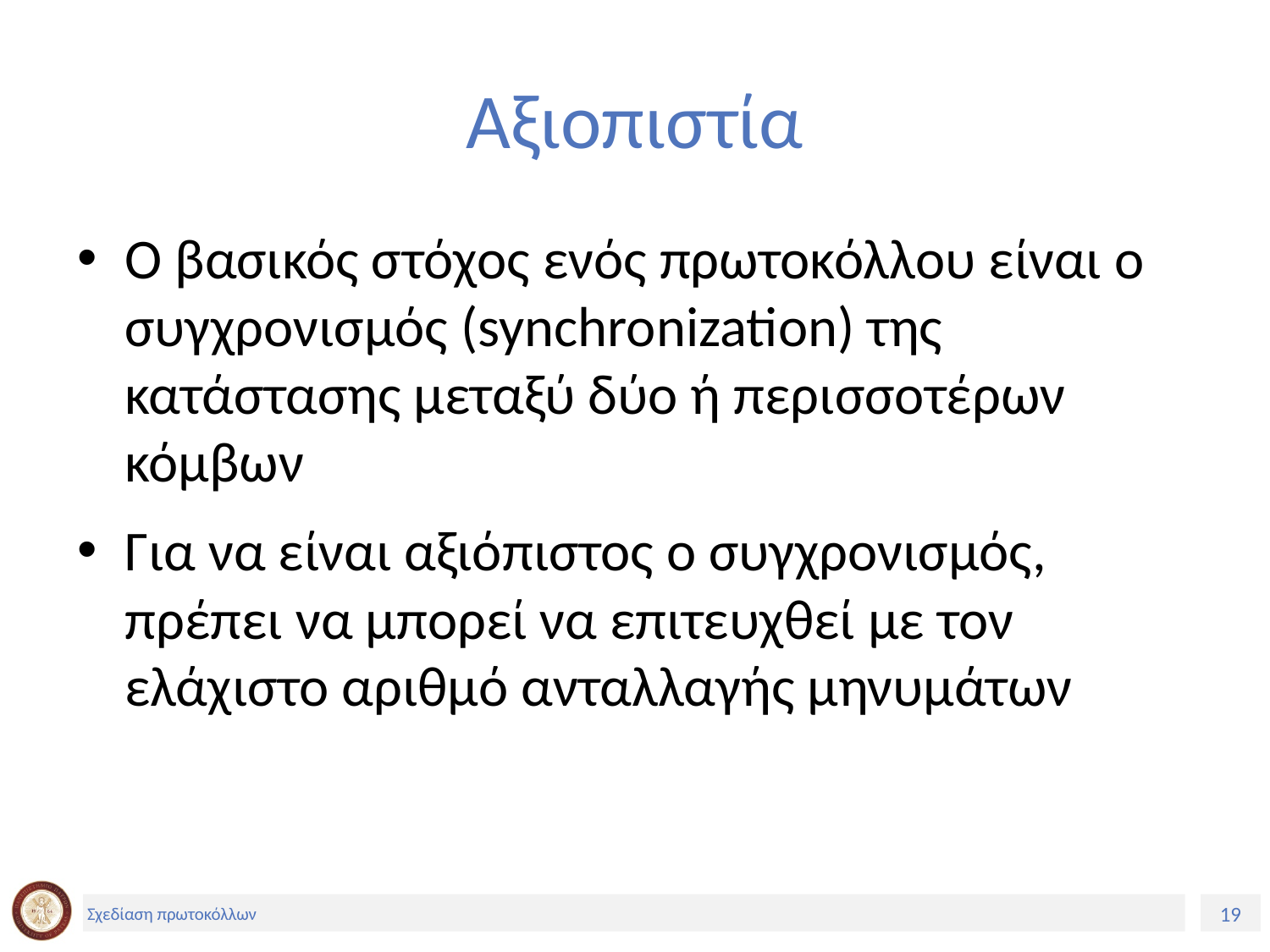

# Αξιοπιστία
Ο βασικός στόχος ενός πρωτοκόλλου είναι ο συγχρονισμός (synchronization) της κατάστασης μεταξύ δύο ή περισσοτέρων κόμβων
Για να είναι αξιόπιστος ο συγχρονισμός, πρέπει να μπορεί να επιτευχθεί με τον ελάχιστο αριθμό ανταλλαγής μηνυμάτων